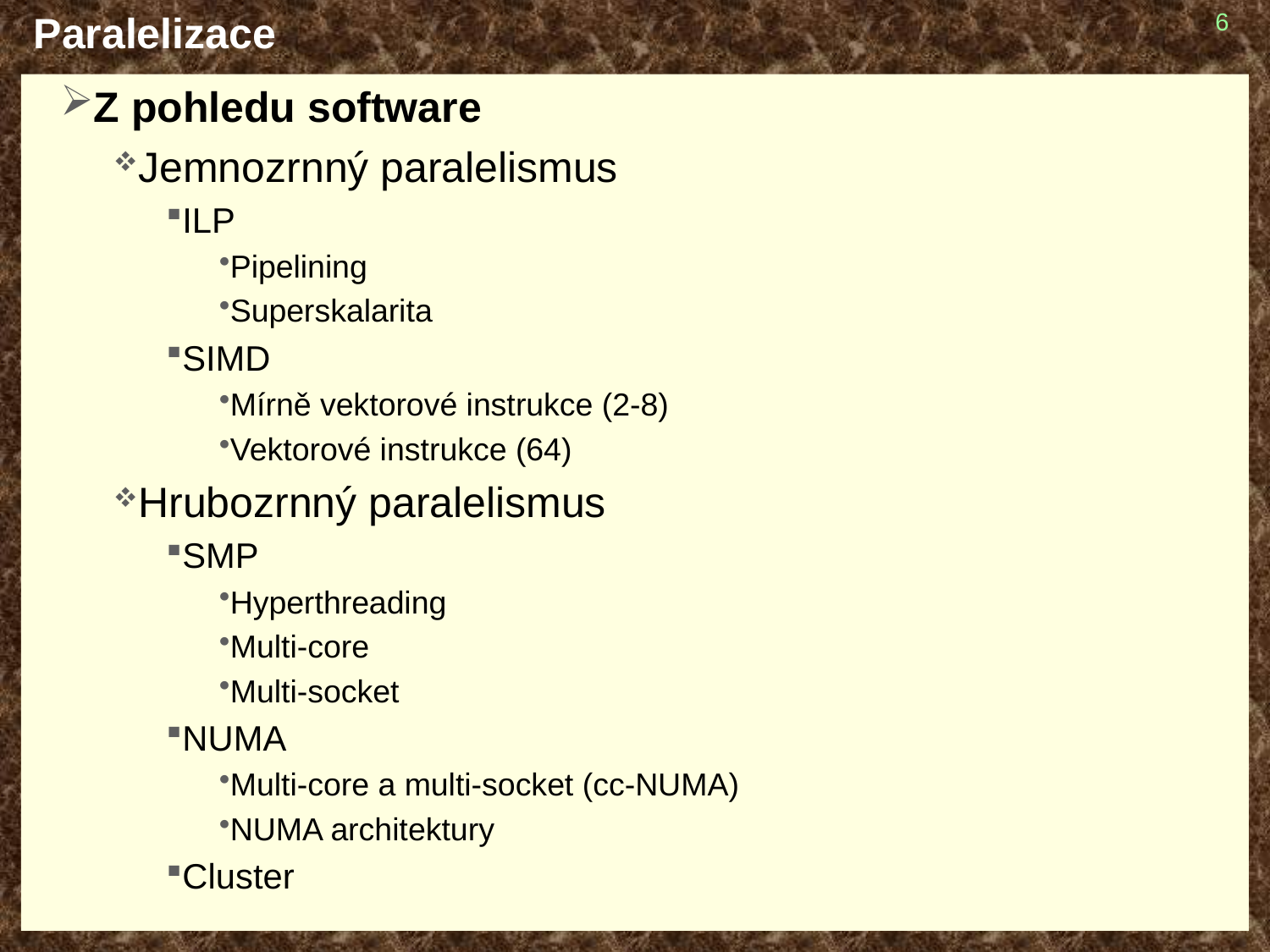

# Paralelizace
6
Z pohledu software
Jemnozrnný paralelismus
ILP
Pipelining
Superskalarita
SIMD
Mírně vektorové instrukce (2-8)
Vektorové instrukce (64)
Hrubozrnný paralelismus
SMP
Hyperthreading
Multi-core
Multi-socket
NUMA
Multi-core a multi-socket (cc-NUMA)
NUMA architektury
Cluster